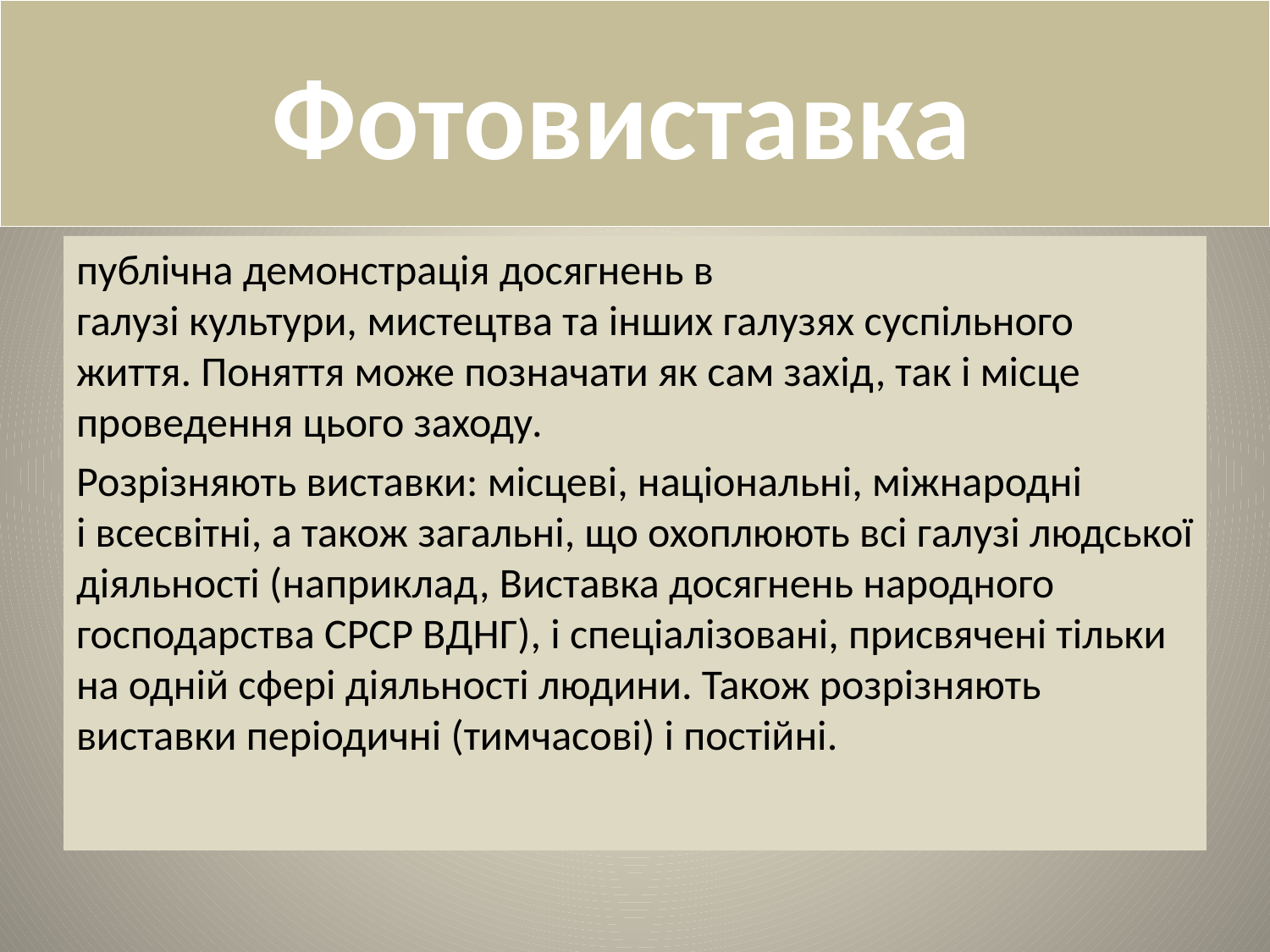

# Фотовиставка
публічна демонстрація досягнень в галузі культури, мистецтва та інших галузях суспільного життя. Поняття може позначати як сам захід, так і місце проведення цього заходу.
Розрізняють виставки: місцеві, національні, міжнародні і всесвітні, а також загальні, що охоплюють всі галузі людської діяльності (наприклад, Виставка досягнень народного господарства СРСР ВДНГ), і спеціалізовані, присвячені тільки на одній сфері діяльності людини. Також розрізняють виставки періодичні (тимчасові) і постійні.